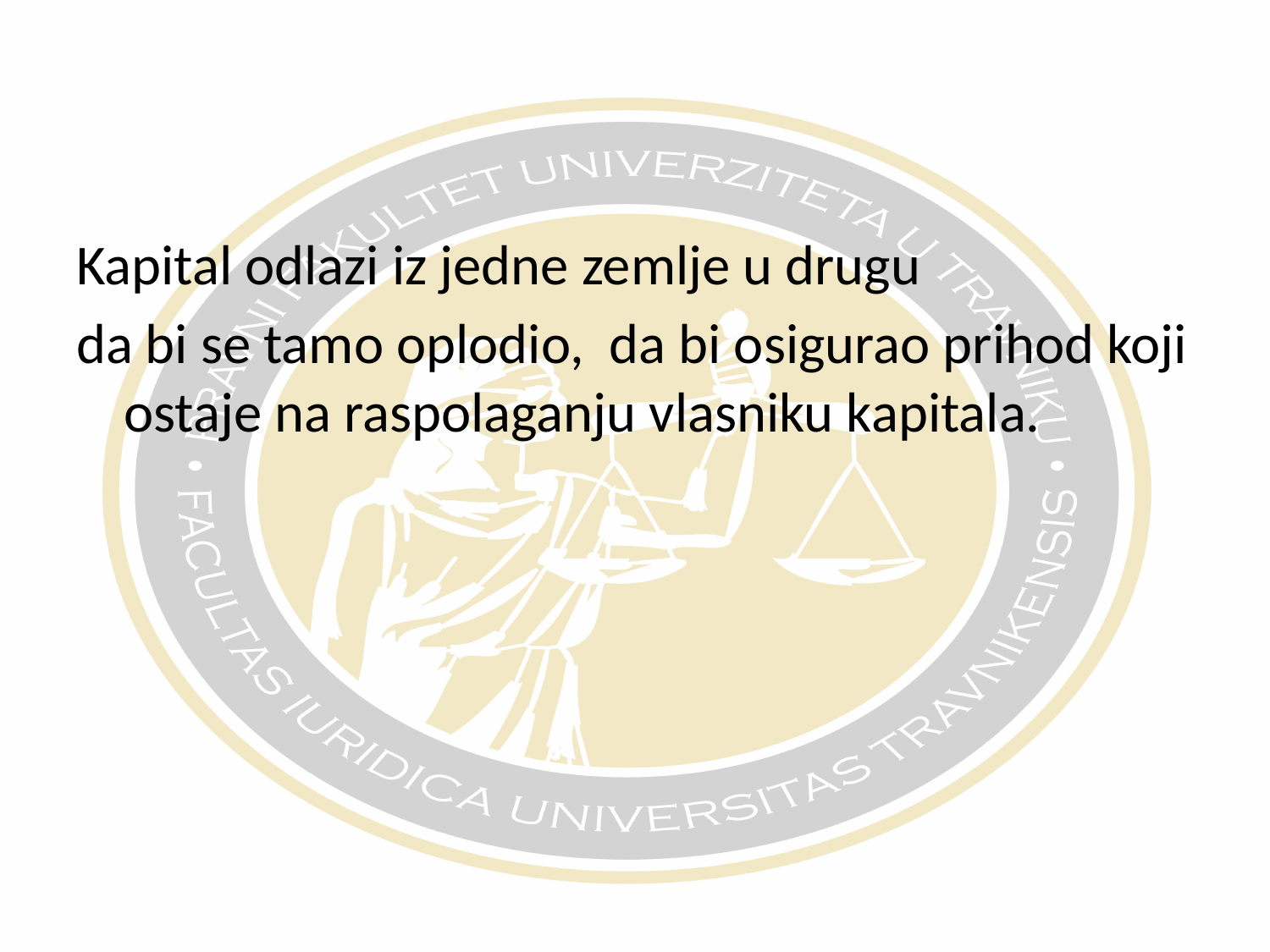

Kapital odlazi iz jedne zemlje u drugu
da bi se tamo oplodio,  da bi osigurao prihod koji ostaje na raspolaganju vlasniku kapitala.